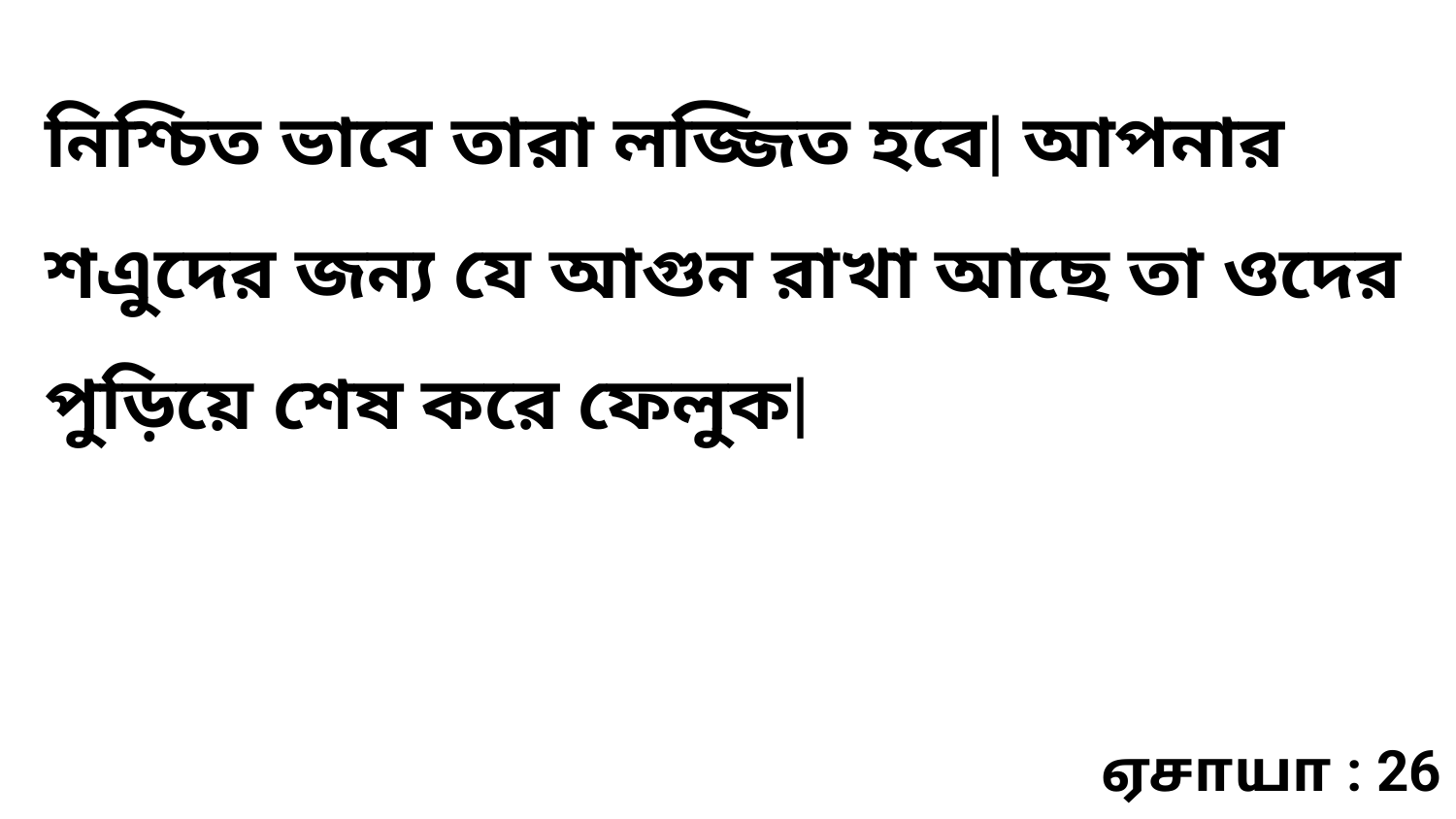

নিশ্চিত ভাবে তারা লজ্জিত হবে| আপনার শএুদের জন্য যে আগুন রাখা আছে তা ওদের পুড়িয়ে শেষ করে ফেলুক|
ஏசாயா : 26